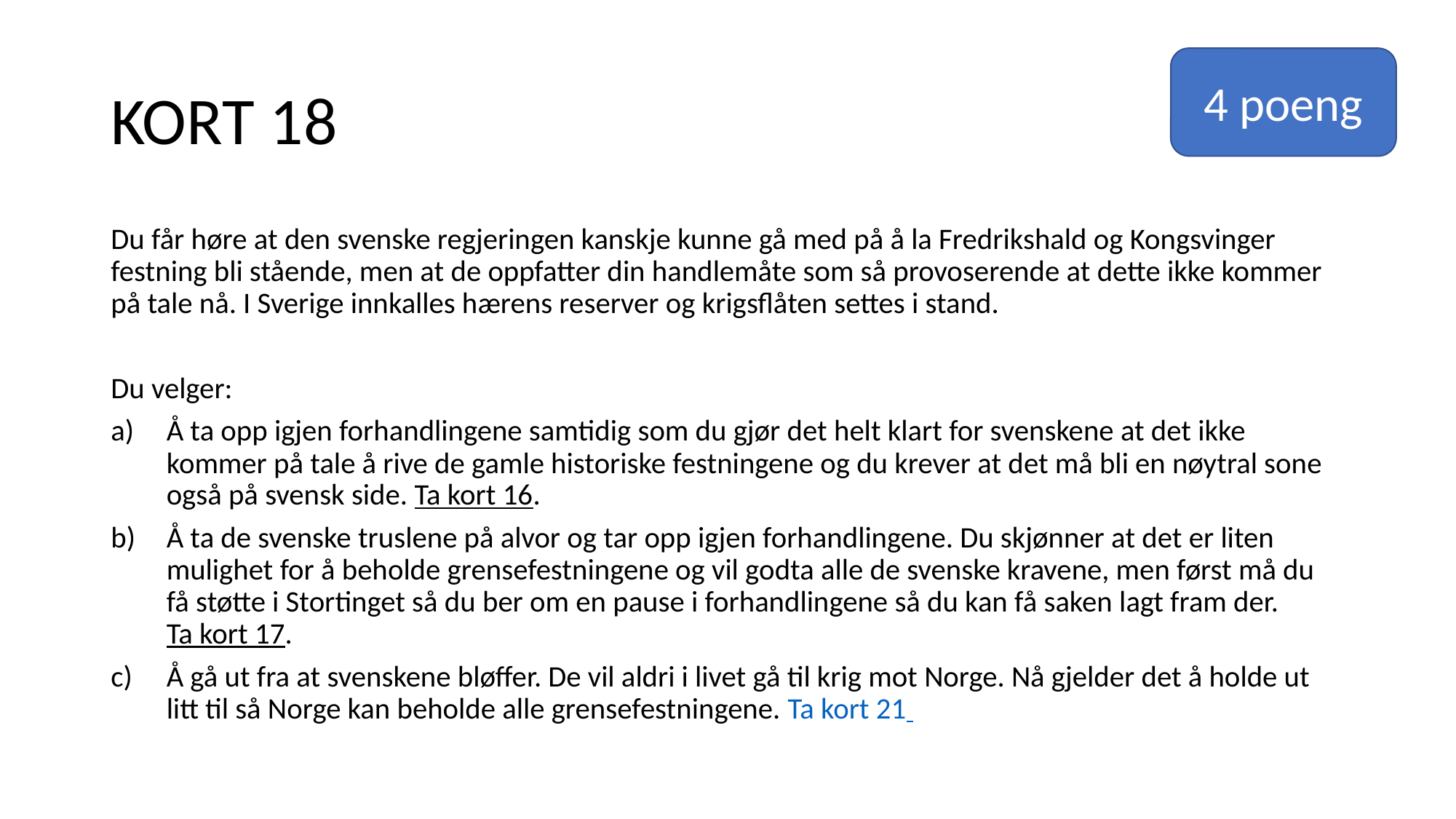

# KORT 18
4 poeng
Du får høre at den svenske regjeringen kanskje kunne gå med på å la Fredrikshald og Kongsvinger festning bli stående, men at de oppfatter din handlemåte som så provoserende at dette ikke kommer på tale nå. I Sverige innkalles hærens reserver og krigsflåten settes i stand.

Du velger:
Å ta opp igjen forhandlingene samtidig som du gjør det helt klart for svenskene at det ikke kommer på tale å rive de gamle historiske festningene og du krever at det må bli en nøytral sone også på svensk side. Ta kort 16.
Å ta de svenske truslene på alvor og tar opp igjen forhandlingene. Du skjønner at det er liten mulighet for å beholde grensefestningene og vil godta alle de svenske kravene, men først må du få støtte i Stortinget så du ber om en pause i forhandlingene så du kan få saken lagt fram der. Ta kort 17.
Å gå ut fra at svenskene bløffer. De vil aldri i livet gå til krig mot Norge. Nå gjelder det å holde ut litt til så Norge kan beholde alle grensefestningene. Ta kort 21